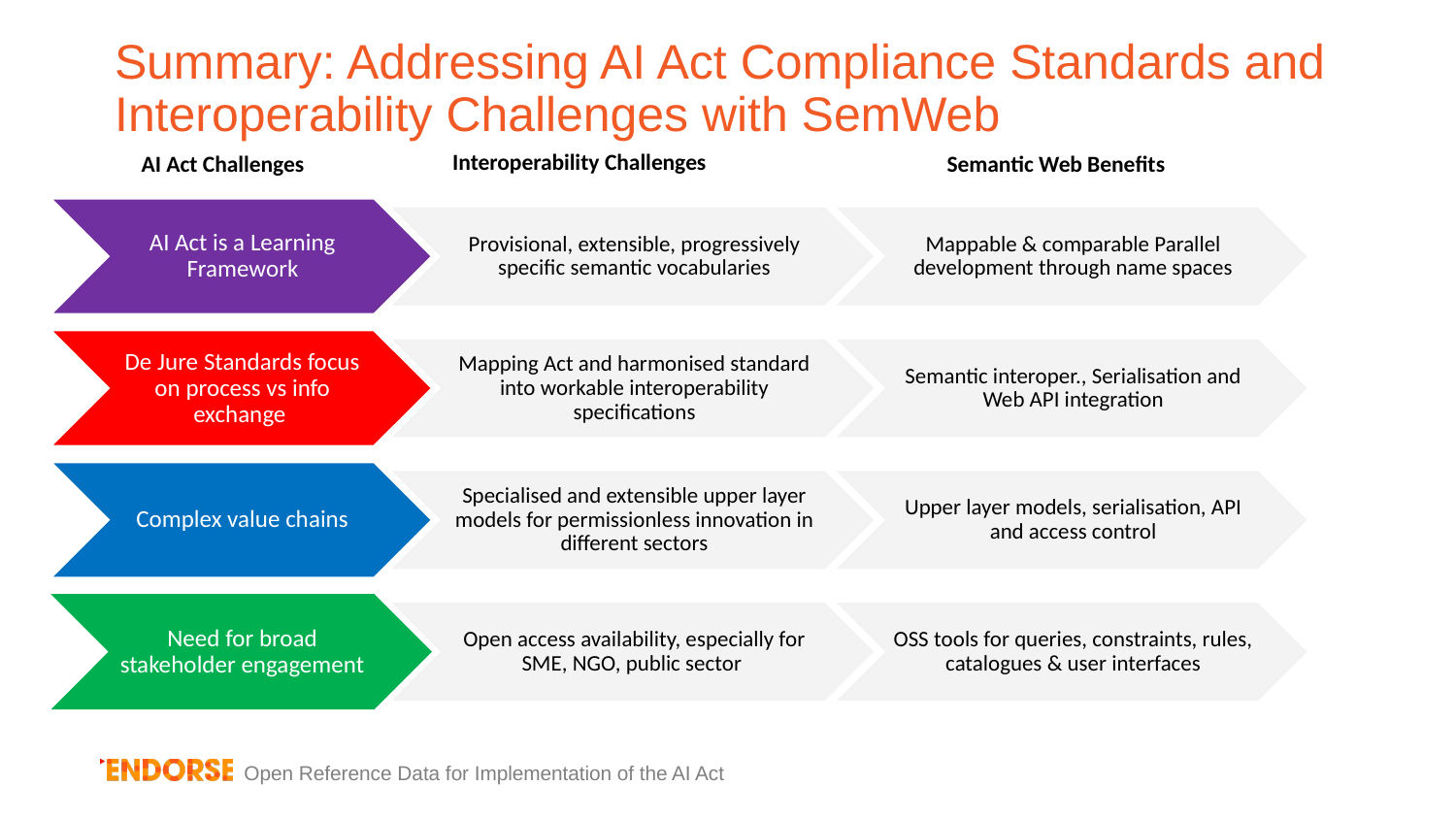

# Summary: Addressing AI Act Compliance Standards and Interoperability Challenges with SemWeb
Interoperability Challenges
AI Act Challenges
Semantic Web Benefits
AI Act is a Learning Framework
Provisional, extensible, progressively specific semantic vocabularies
Mappable & comparable Parallel development through name spaces
De Jure Standards focus on process vs info exchange
Mapping Act and harmonised standard into workable interoperability specifications
Semantic interoper., Serialisation and Web API integration
Complex value chains
Specialised and extensible upper layer models for permissionless innovation in different sectors
Upper layer models, serialisation, API and access control
Need for broad stakeholder engagement
Open access availability, especially for SME, NGO, public sector
OSS tools for queries, constraints, rules, catalogues & user interfaces
Open Reference Data for Implementation of the AI Act